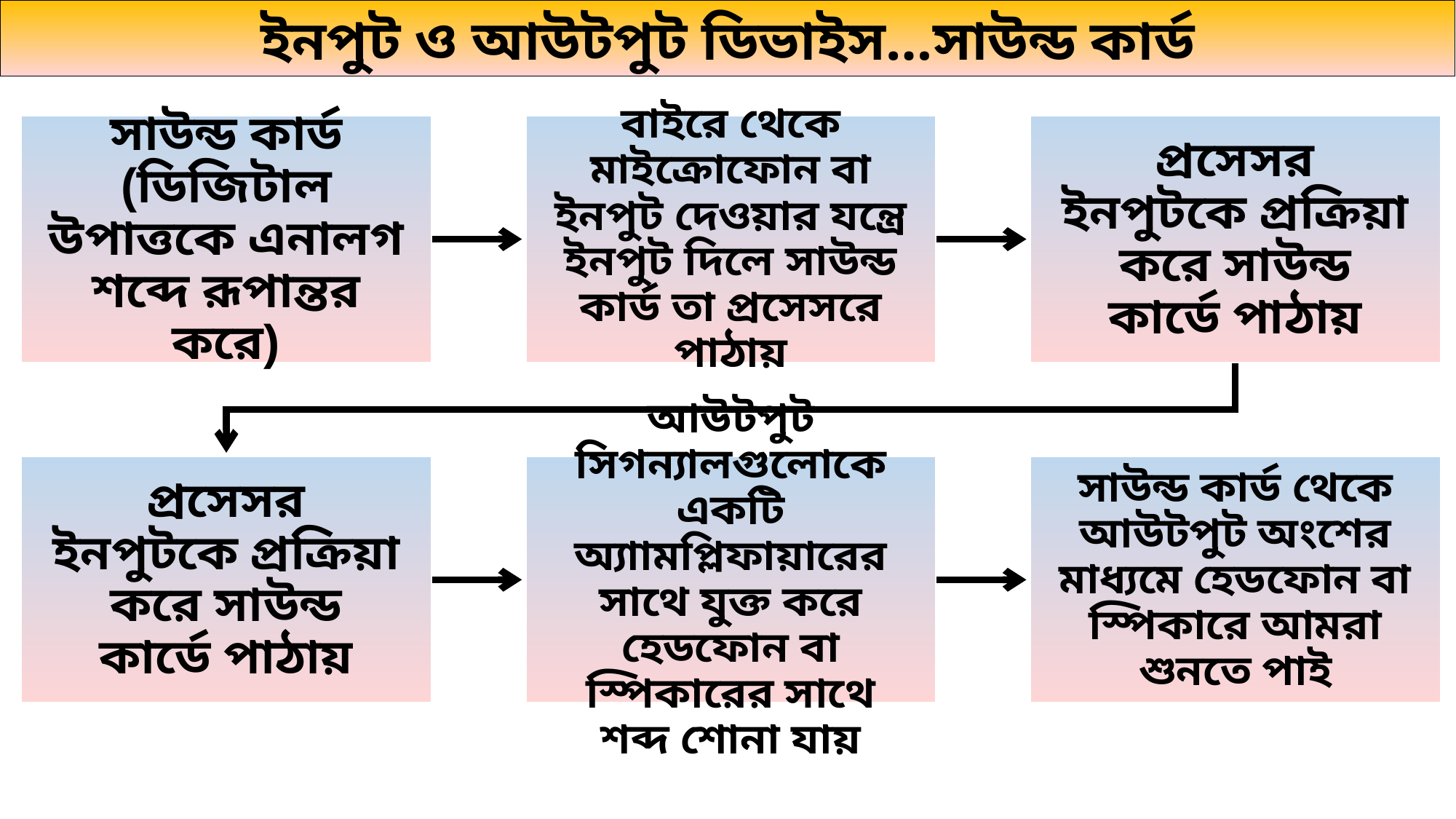

ইনপুট ও আউটপুট ডিভাইস…সাউন্ড কার্ড

সাউন্ড কার্ড (ডিজিটাল উপাত্তকে এনালগ শব্দে রূপান্তর করে)

বাইরে থেকে মাইক্রোফোন বা ইনপুট দেওয়ার যন্ত্রে ইনপুট দিলে সাউন্ড কার্ড তা প্রসেসরে পাঠায়

প্রসেসর ইনপুটকে প্রক্রিয়া করে সাউন্ড কার্ডে পাঠায়

প্রসেসর ইনপুটকে প্রক্রিয়া করে সাউন্ড কার্ডে পাঠায়

আউটপুট সিগন্যালগুলোকে একটি অ্যাামপ্লিফায়ারের সাথে যুক্ত করে হেডফোন বা স্পিকারের সাথে শব্দ শোনা যায়
সাউন্ড কার্ড থেকে আউটপুট অংশের মাধ্যমে হেডফোন বা স্পিকারে আমরা শুনতে পাই